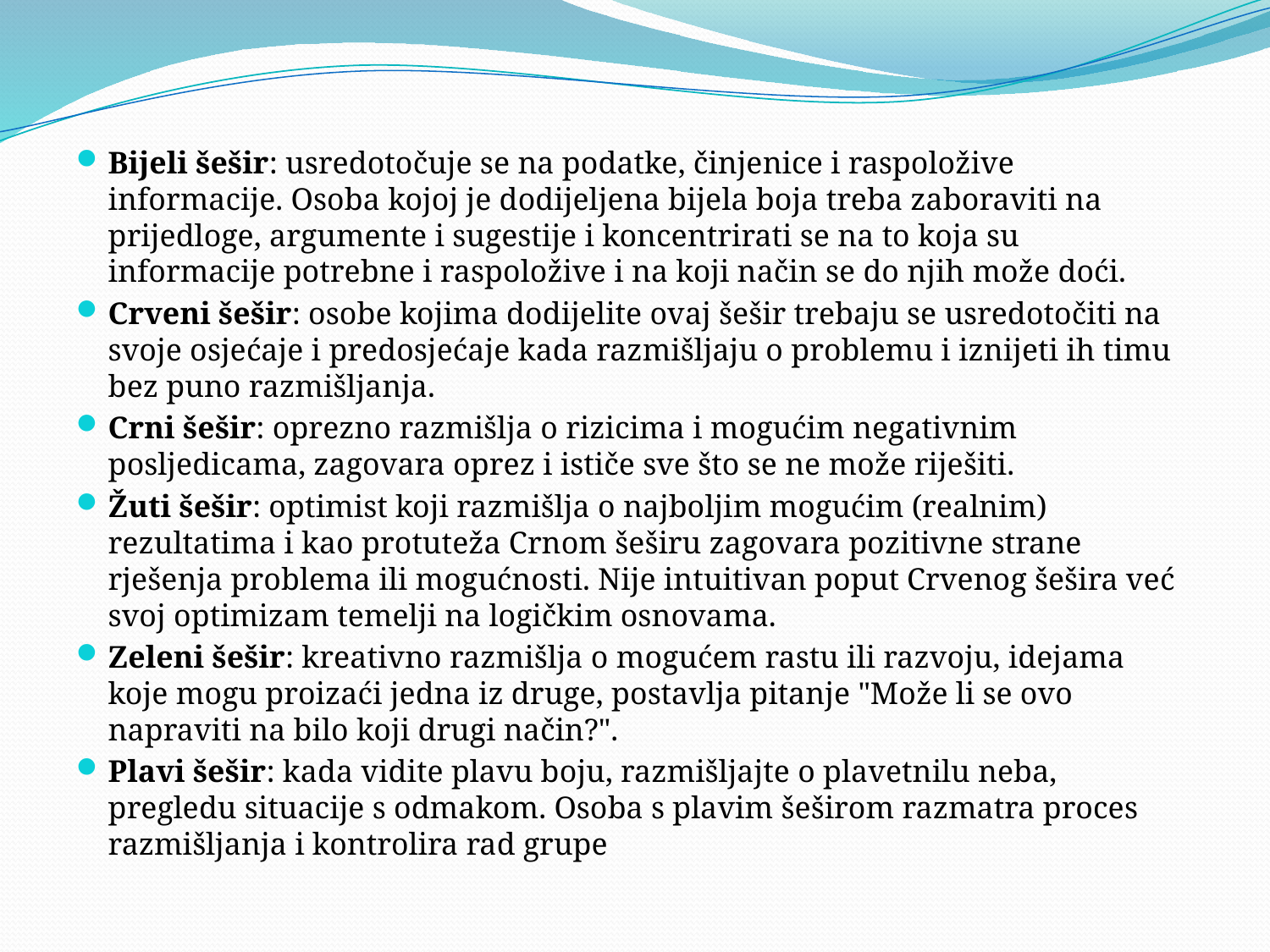

#
Bijeli šešir: usredotočuje se na podatke, činjenice i raspoložive informacije. Osoba kojoj je dodijeljena bijela boja treba zaboraviti na prijedloge, argumente i sugestije i koncentrirati se na to koja su informacije potrebne i raspoložive i na koji način se do njih može doći.
Crveni šešir: osobe kojima dodijelite ovaj šešir trebaju se usredotočiti na svoje osjećaje i predosjećaje kada razmišljaju o problemu i iznijeti ih timu bez puno razmišljanja.
Crni šešir: oprezno razmišlja o rizicima i mogućim negativnim posljedicama, zagovara oprez i ističe sve što se ne može riješiti.
Žuti šešir: optimist koji razmišlja o najboljim mogućim (realnim) rezultatima i kao protuteža Crnom šeširu zagovara pozitivne strane rješenja problema ili mogućnosti. Nije intuitivan poput Crvenog šešira već svoj optimizam temelji na logičkim osnovama.
Zeleni šešir: kreativno razmišlja o mogućem rastu ili razvoju, idejama koje mogu proizaći jedna iz druge, postavlja pitanje "Može li se ovo napraviti na bilo koji drugi način?".
Plavi šešir: kada vidite plavu boju, razmišljajte o plavetnilu neba, pregledu situacije s odmakom. Osoba s plavim šeširom razmatra proces razmišljanja i kontrolira rad grupe